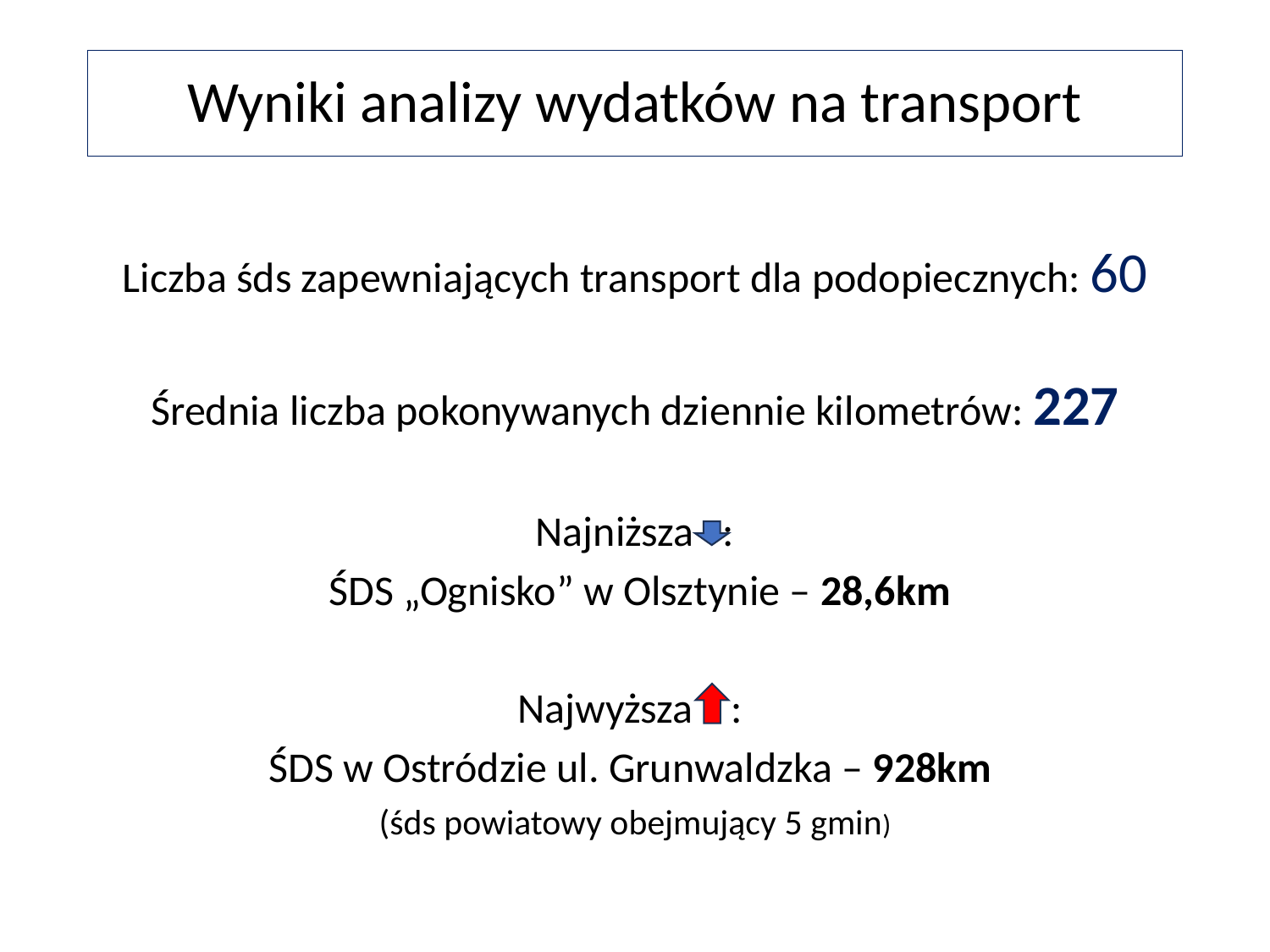

# Wyniki analizy wydatków na transport

Liczba śds zapewniających transport dla podopiecznych: 60

Średnia liczba pokonywanych dziennie kilometrów: 227

Najniższa   :
 ŚDS „Ognisko” w Olsztynie – 28,6km

Najwyższa    :
ŚDS w Ostródzie ul. Grunwaldzka – 928km
(śds powiatowy obejmujący 5 gmin)